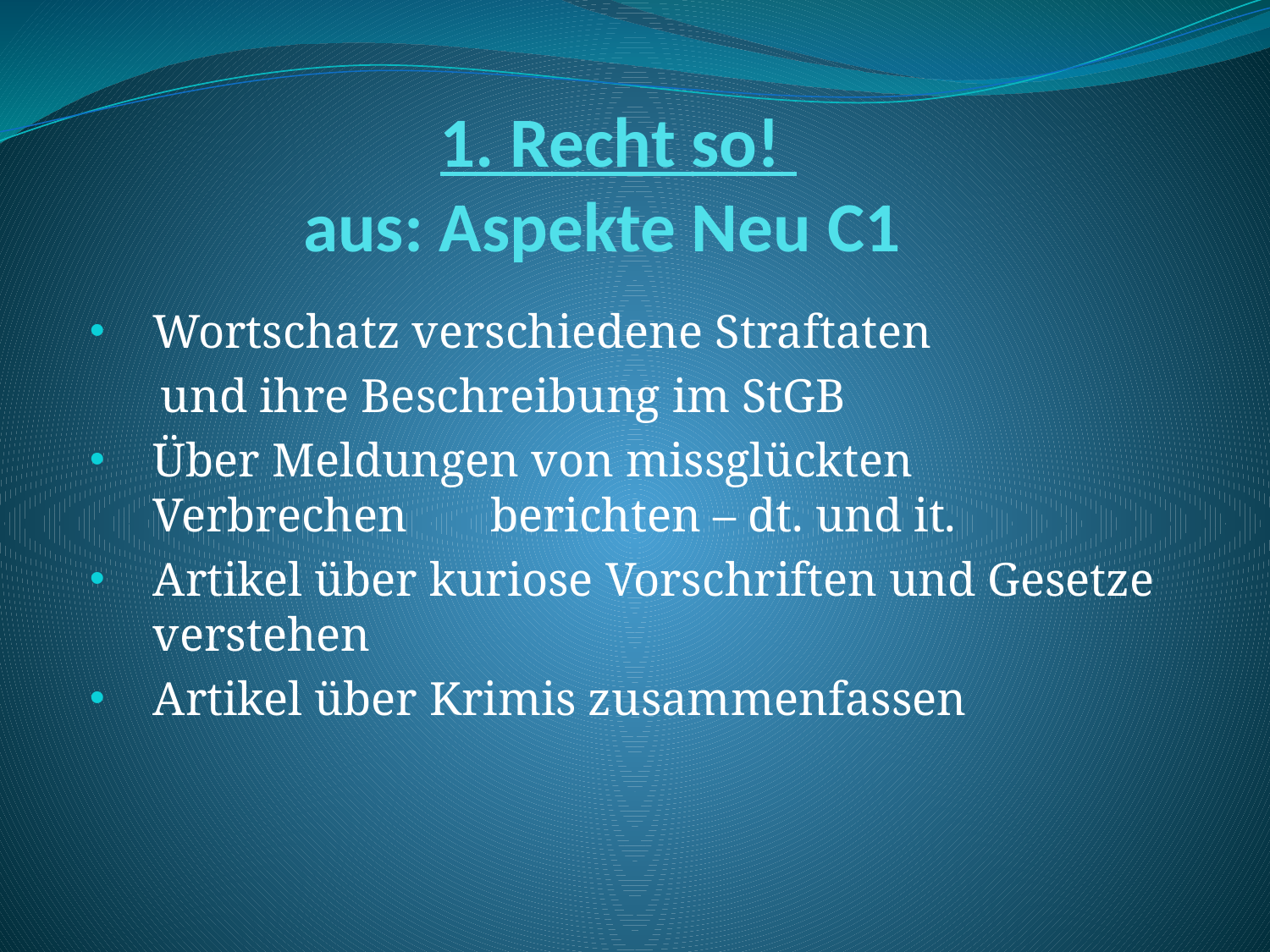

# 1. Recht so! aus: Aspekte Neu C1
Wortschatz verschiedene Straftaten
      und ihre Beschreibung im StGB
Über Meldungen von missglückten Verbrechen       berichten – dt. und it.
Artikel über kuriose Vorschriften und Gesetze verstehen
Artikel über Krimis zusammenfassen